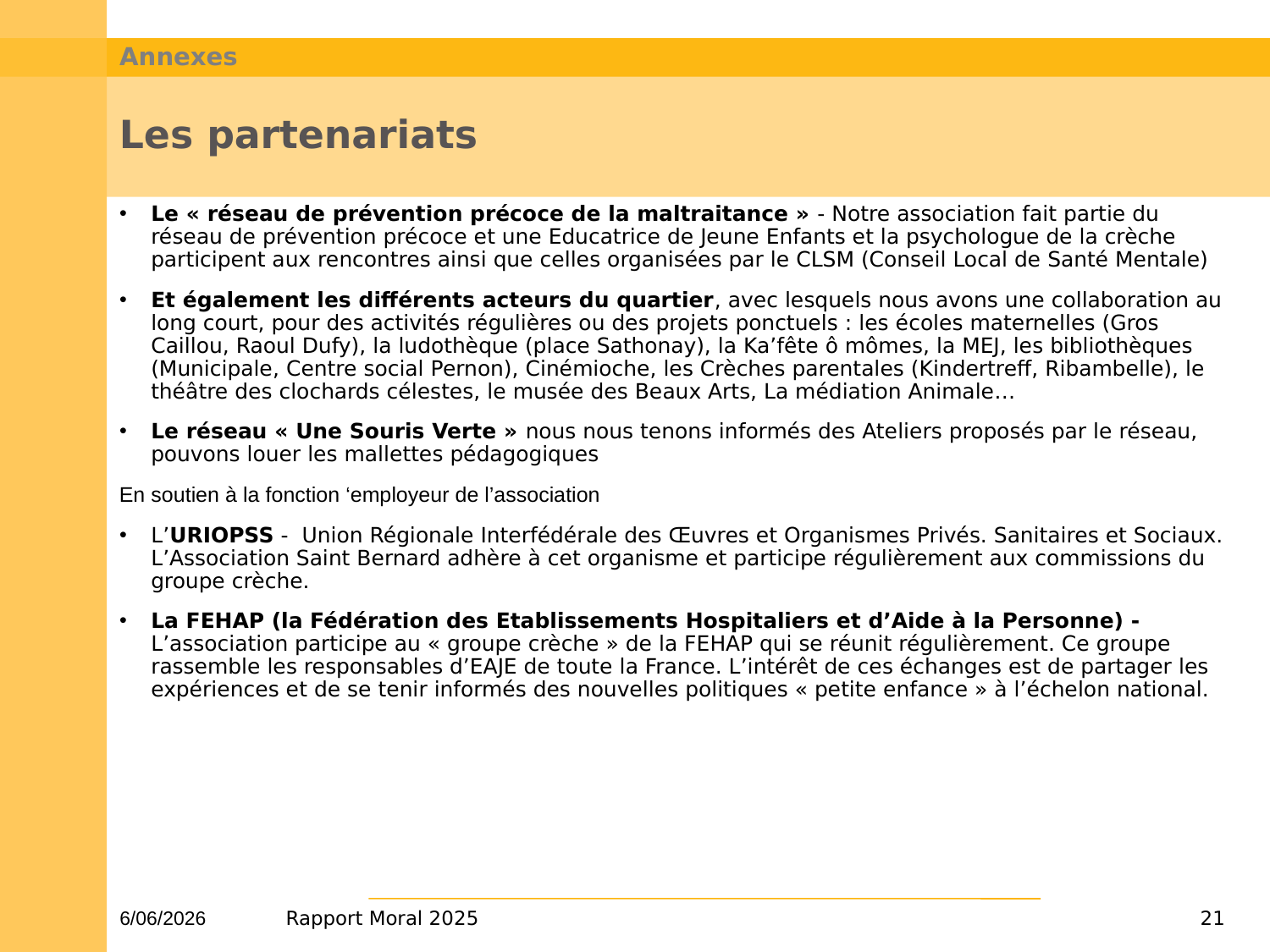

Annexes
Les partenariats
Le « réseau de prévention précoce de la maltraitance » - Notre association fait partie du réseau de prévention précoce et une Educatrice de Jeune Enfants et la psychologue de la crèche participent aux rencontres ainsi que celles organisées par le CLSM (Conseil Local de Santé Mentale)
Et également les différents acteurs du quartier, avec lesquels nous avons une collaboration au long court, pour des activités régulières ou des projets ponctuels : les écoles maternelles (Gros Caillou, Raoul Dufy), la ludothèque (place Sathonay), la Ka’fête ô mômes, la MEJ, les bibliothèques (Municipale, Centre social Pernon), Cinémioche, les Crèches parentales (Kindertreff, Ribambelle), le théâtre des clochards célestes, le musée des Beaux Arts, La médiation Animale…
Le réseau « Une Souris Verte » nous nous tenons informés des Ateliers proposés par le réseau, pouvons louer les mallettes pédagogiques
En soutien à la fonction ‘employeur de l’association
L’URIOPSS -  Union Régionale Interfédérale des Œuvres et Organismes Privés. Sanitaires et Sociaux. L’Association Saint Bernard adhère à cet organisme et participe régulièrement aux commissions du groupe crèche.
La FEHAP (la Fédération des Etablissements Hospitaliers et d’Aide à la Personne) - L’association participe au « groupe crèche » de la FEHAP qui se réunit régulièrement. Ce groupe rassemble les responsables d’EAJE de toute la France. L’intérêt de ces échanges est de partager les expériences et de se tenir informés des nouvelles politiques « petite enfance » à l’échelon national.

6/06/2026

Rapport Moral 2025
21